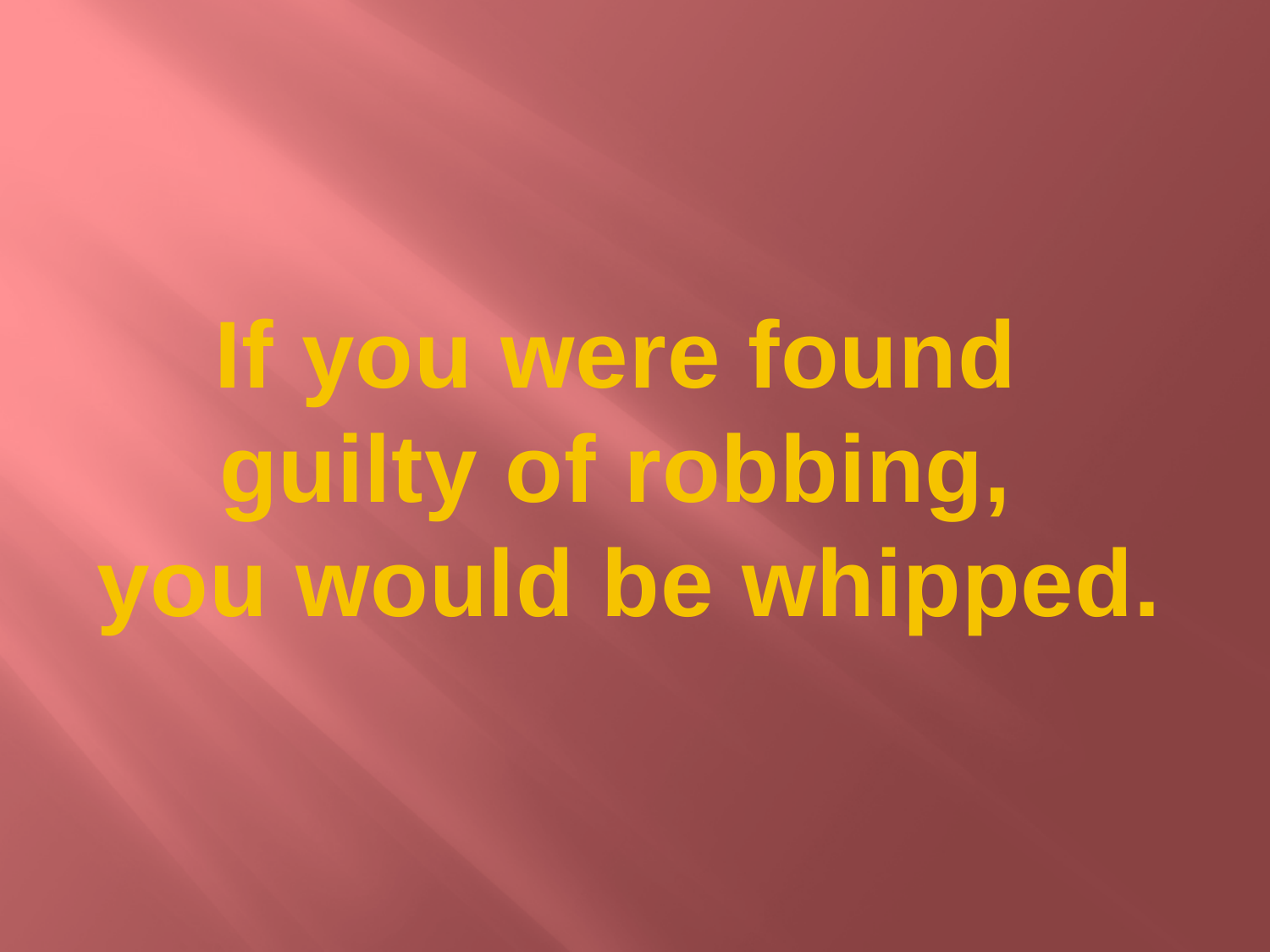

If you were found
guilty of robbing,
you would be whipped.